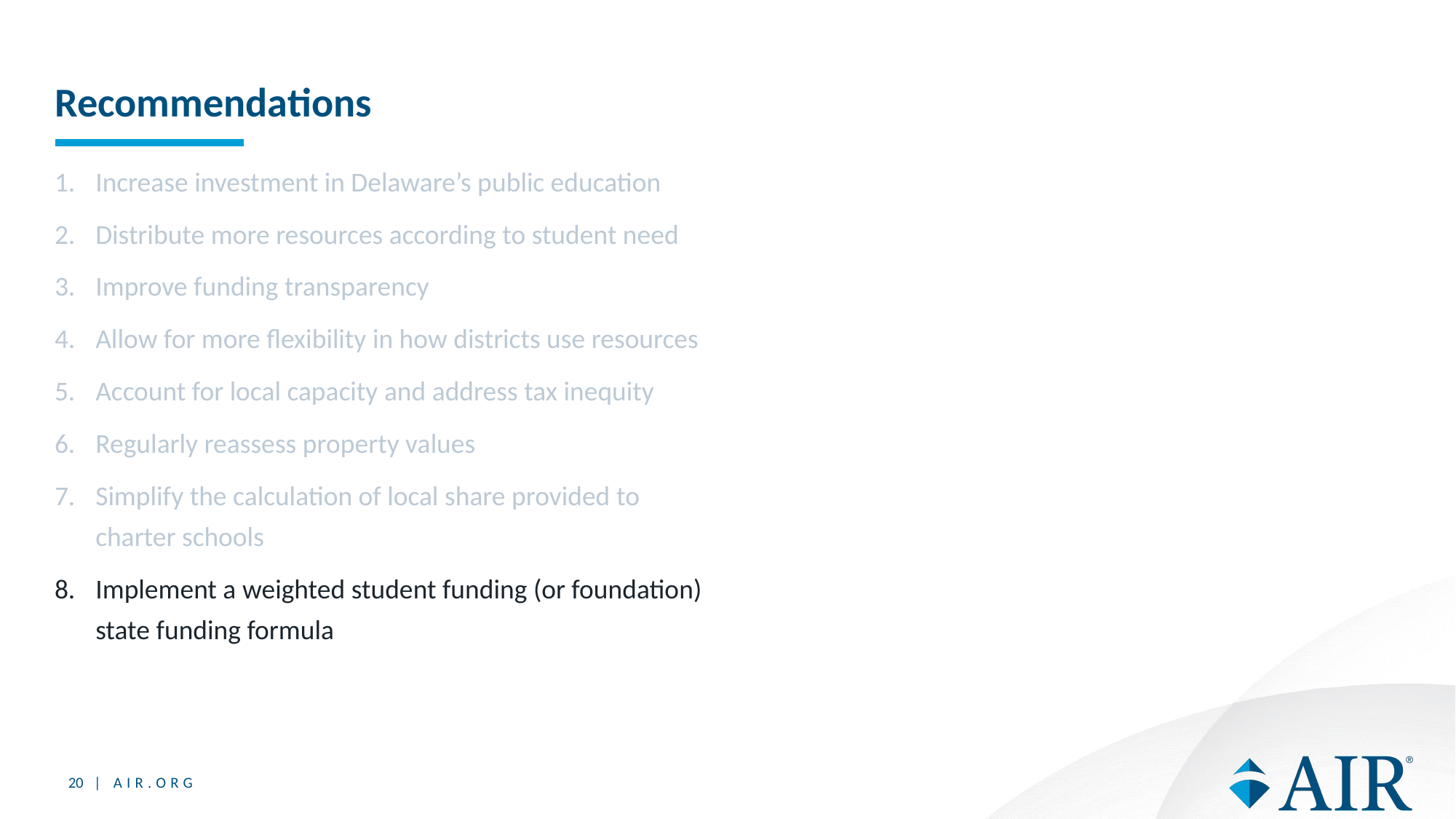

# Recommendations
Increase investment in Delaware’s public education
Distribute more resources according to student need
Improve funding transparency
Allow for more flexibility in how districts use resources
Account for local capacity and address tax inequity
Regularly reassess property values
Simplify the calculation of local share provided to charter schools
Implement a weighted student funding (or foundation) state funding formula
20